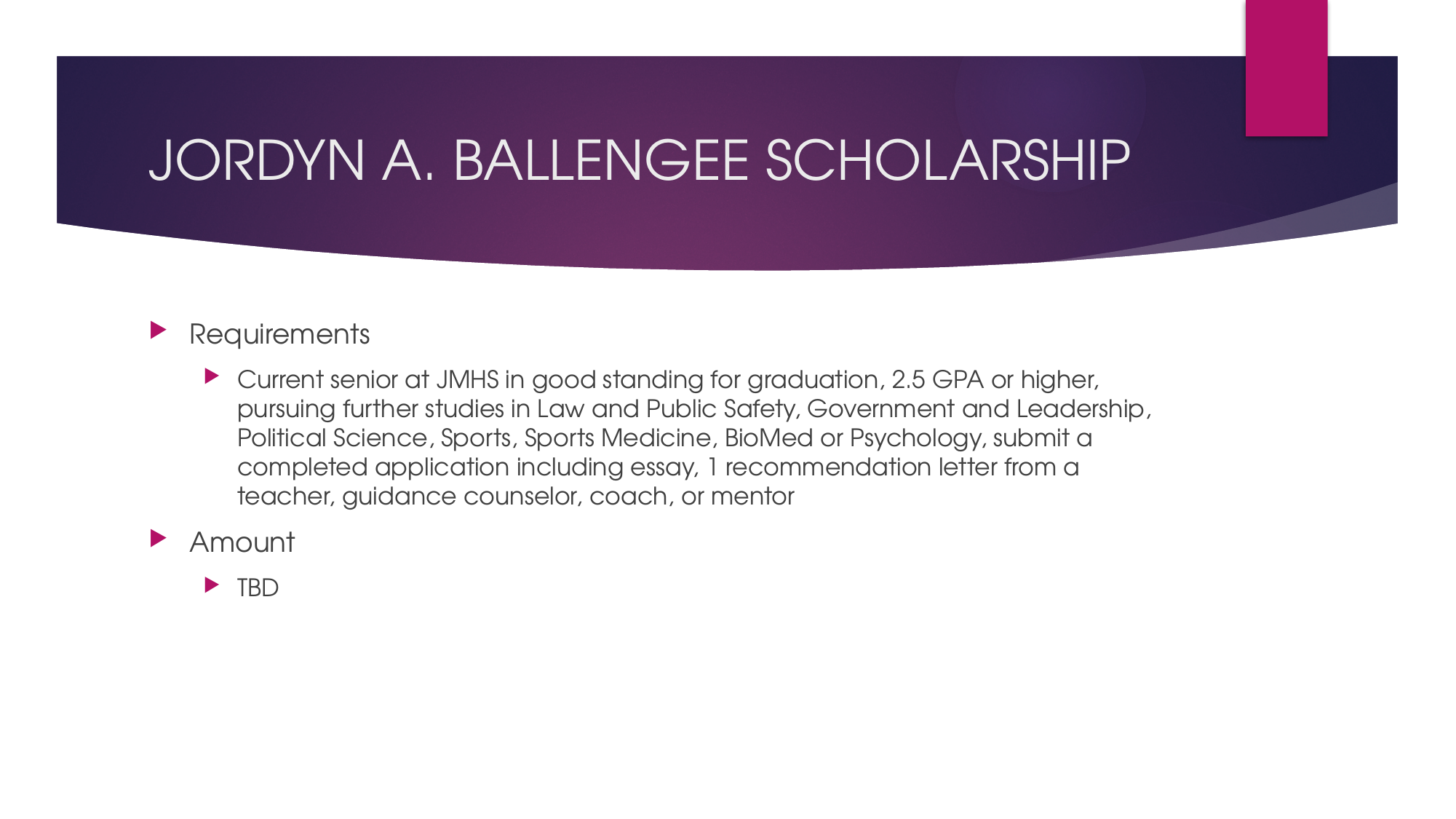

# JORDYN A. BALLENGEE SCHOLARSHIP
Requirements
Current senior at JMHS in good standing for graduation, 2.5 GPA or higher, pursuing further studies in Law and Public Safety, Government and Leadership, Political Science, Sports, Sports Medicine, BioMed or Psychology, submit a completed application including essay, 1 recommendation letter from a teacher, guidance counselor, coach, or mentor
Amount
TBD